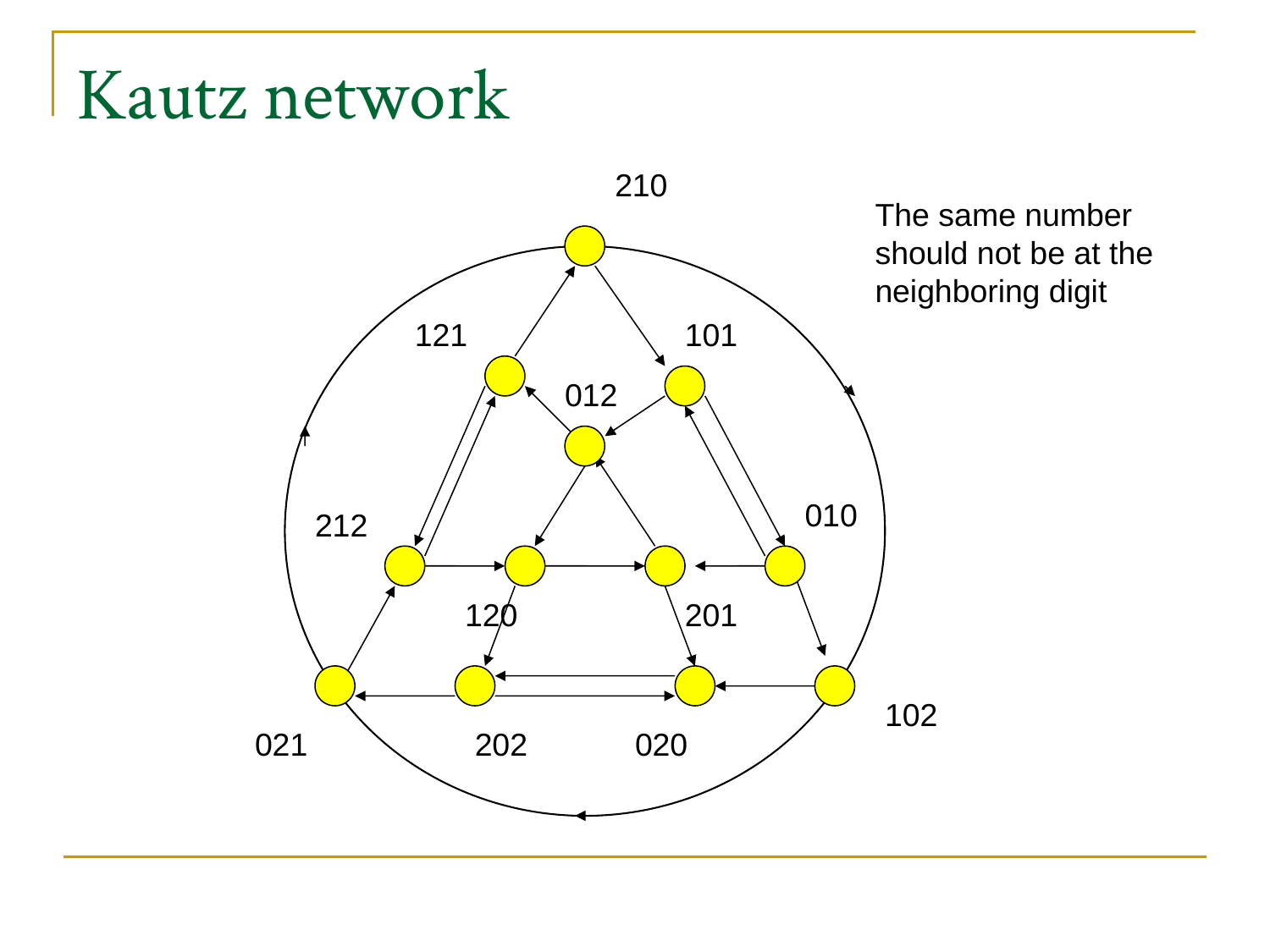

# Kautz network
210
The same number
should not be at the
neighboring digit

121
101

012

010
212

120
201

102

021
202
020